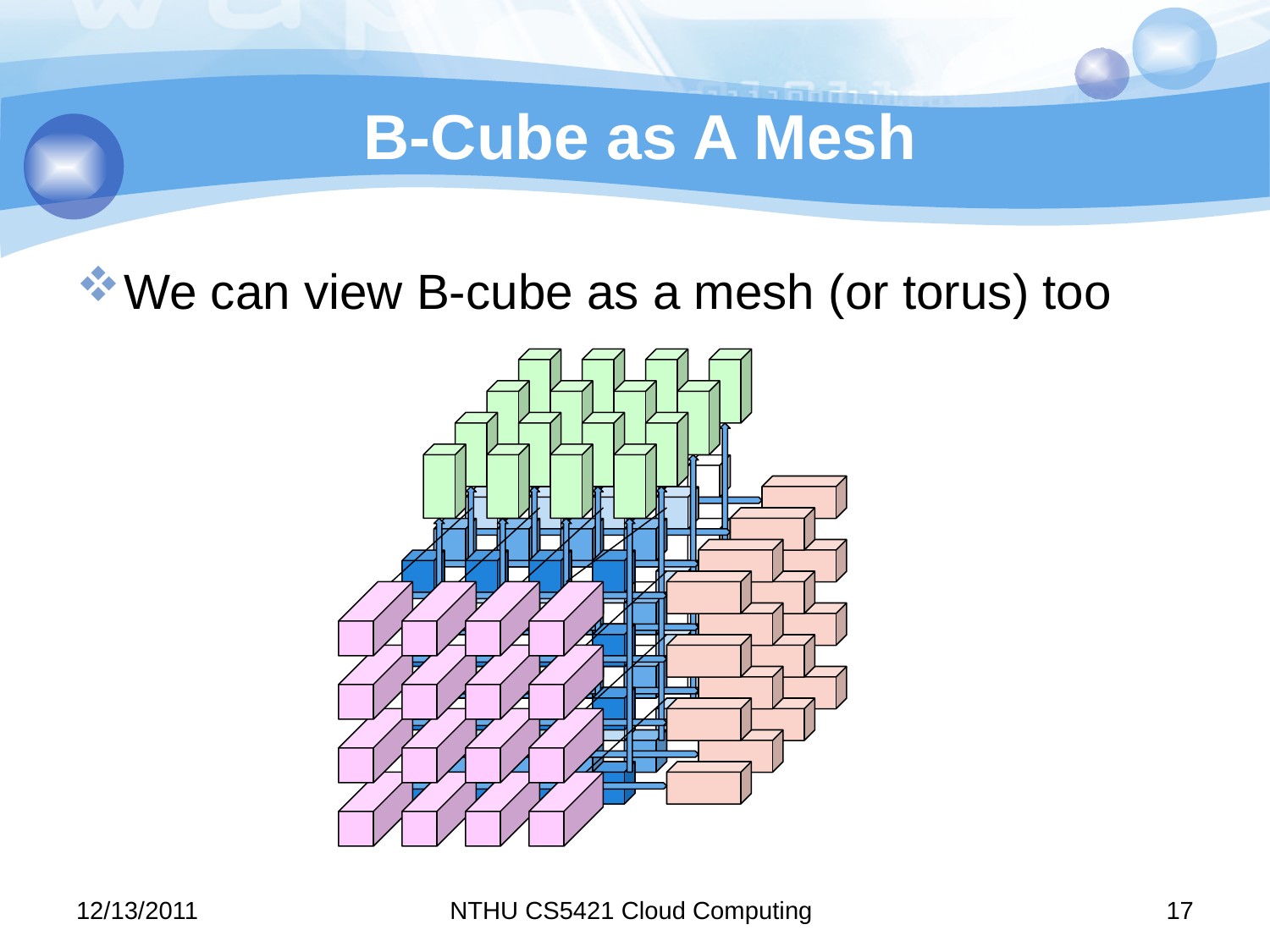

# B-Cube as A Mesh
We can view B-cube as a mesh (or torus) too

12/13/2011
NTHU CS5421 Cloud Computing
17